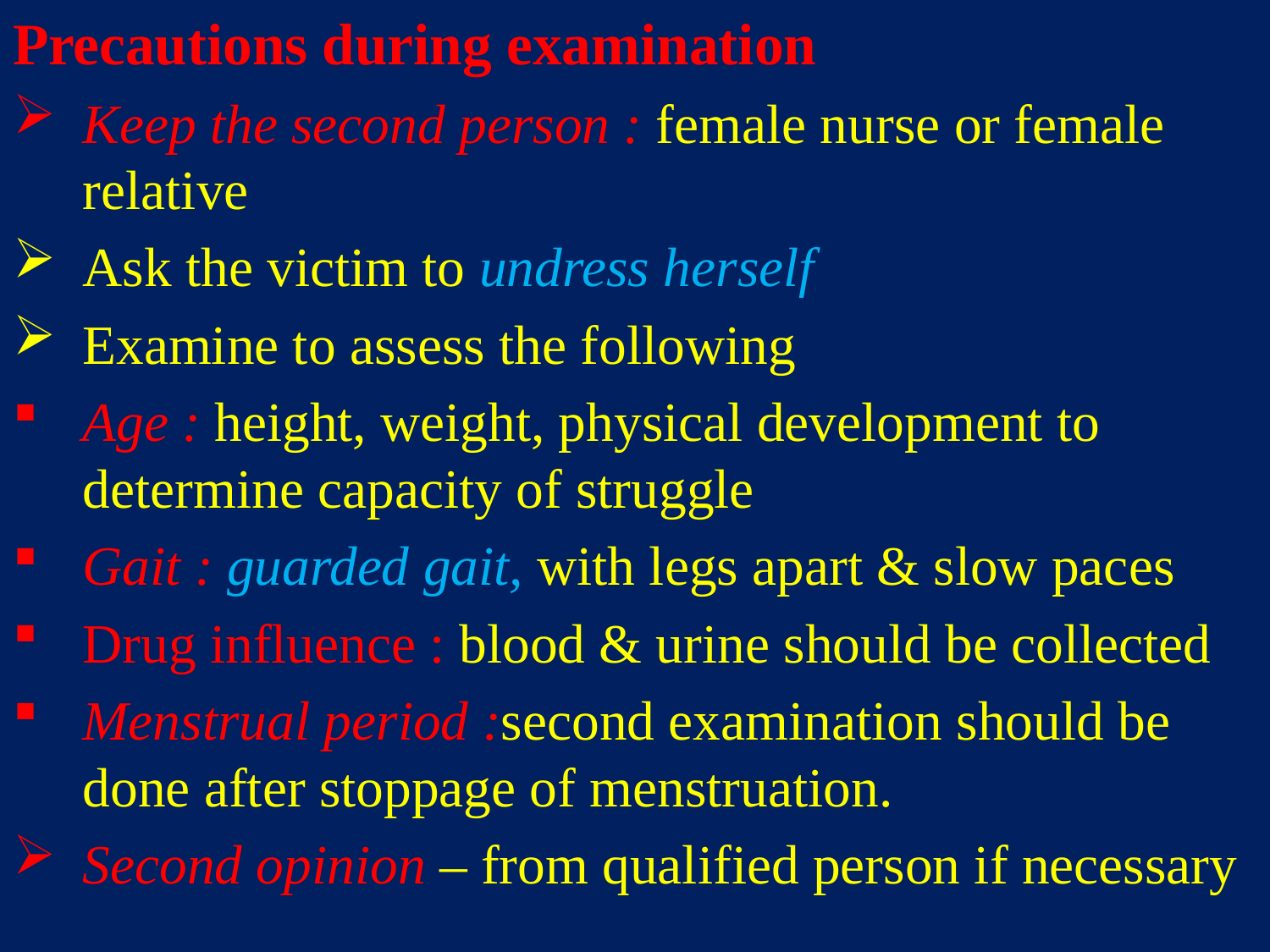

Precautions during examination
Keep the second person : female nurse or female relative
Ask the victim to undress herself
Examine to assess the following
Age : height, weight, physical development to determine capacity of struggle
Gait : guarded gait, with legs apart & slow paces
Drug influence : blood & urine should be collected
Menstrual period :second examination should be done after stoppage of menstruation.
Second opinion – from qualified person if necessary